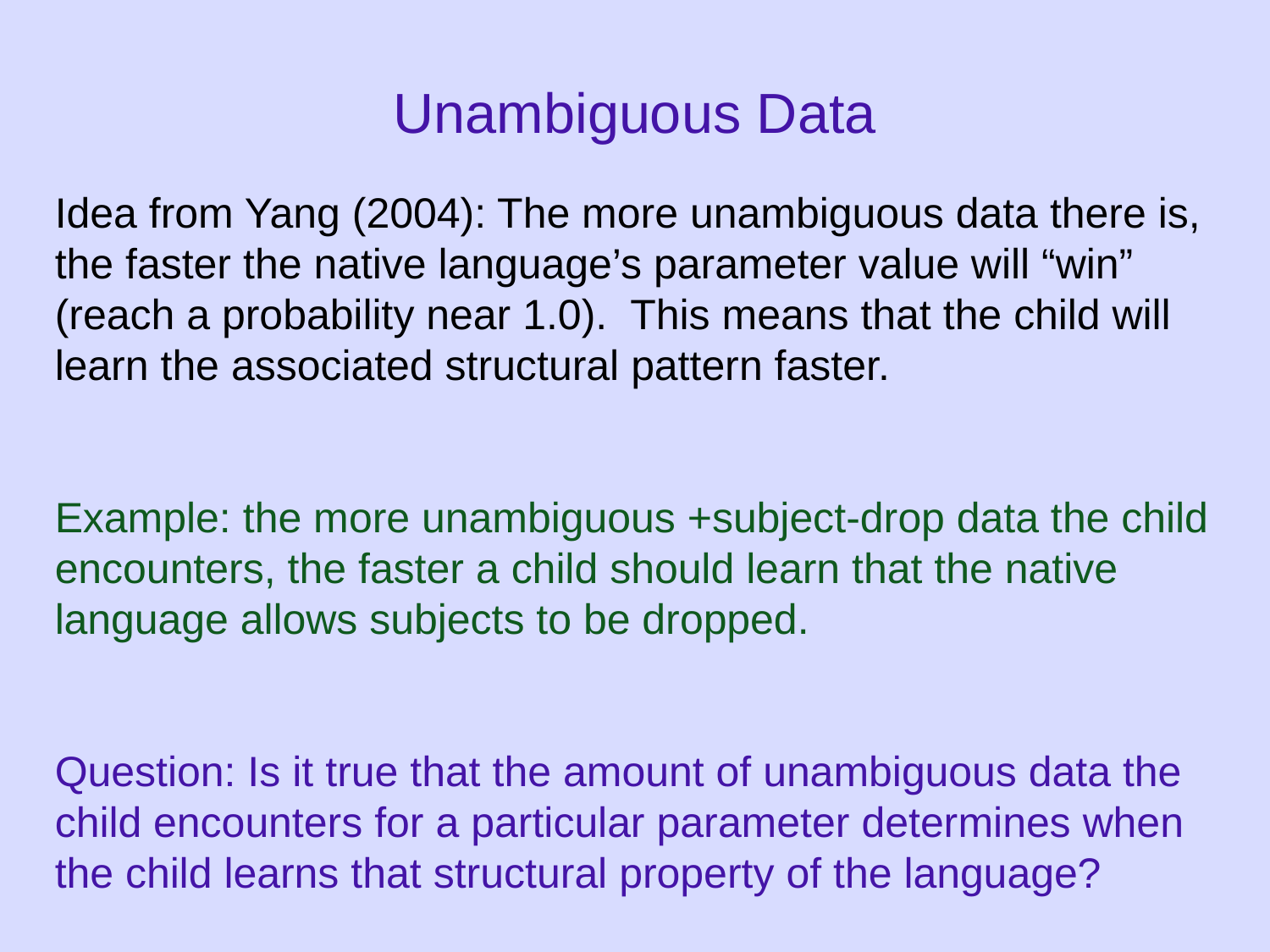

# Unambiguous Data
Idea from Yang (2004): The more unambiguous data there is, the faster the native language’s parameter value will “win” (reach a probability near 1.0).  This means that the child will learn the associated structural pattern faster.

Example: the more unambiguous +subject-drop data the child encounters, the faster a child should learn that the native language allows subjects to be dropped.

Question: Is it true that the amount of unambiguous data the child encounters for a particular parameter determines when the child learns that structural property of the language?